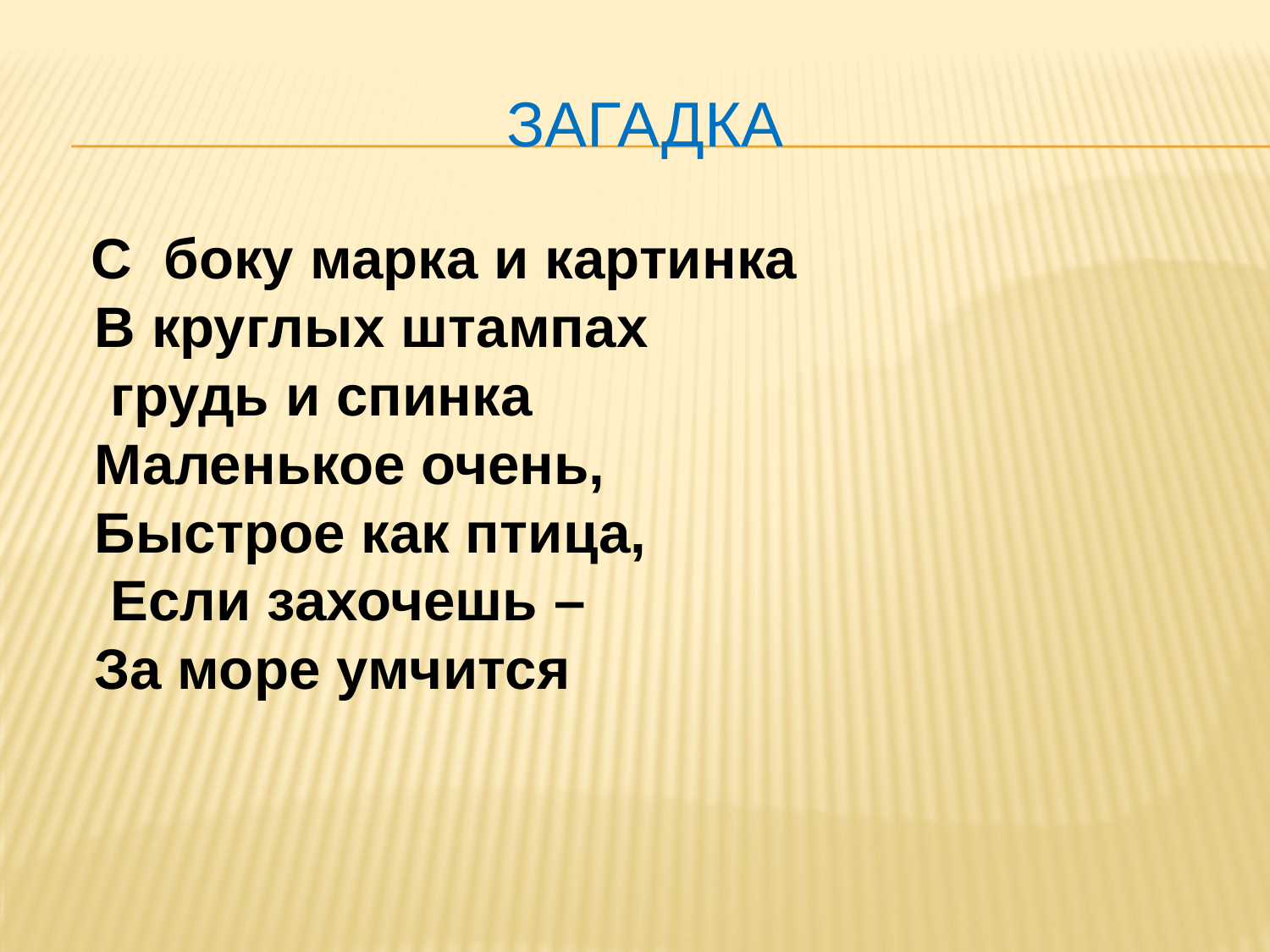

# Загадка
   С  боку марка и картинка
В круглых штампах
 грудь и спинка
Маленькое очень,
Быстрое как птица,
 Если захочешь –
За море умчится